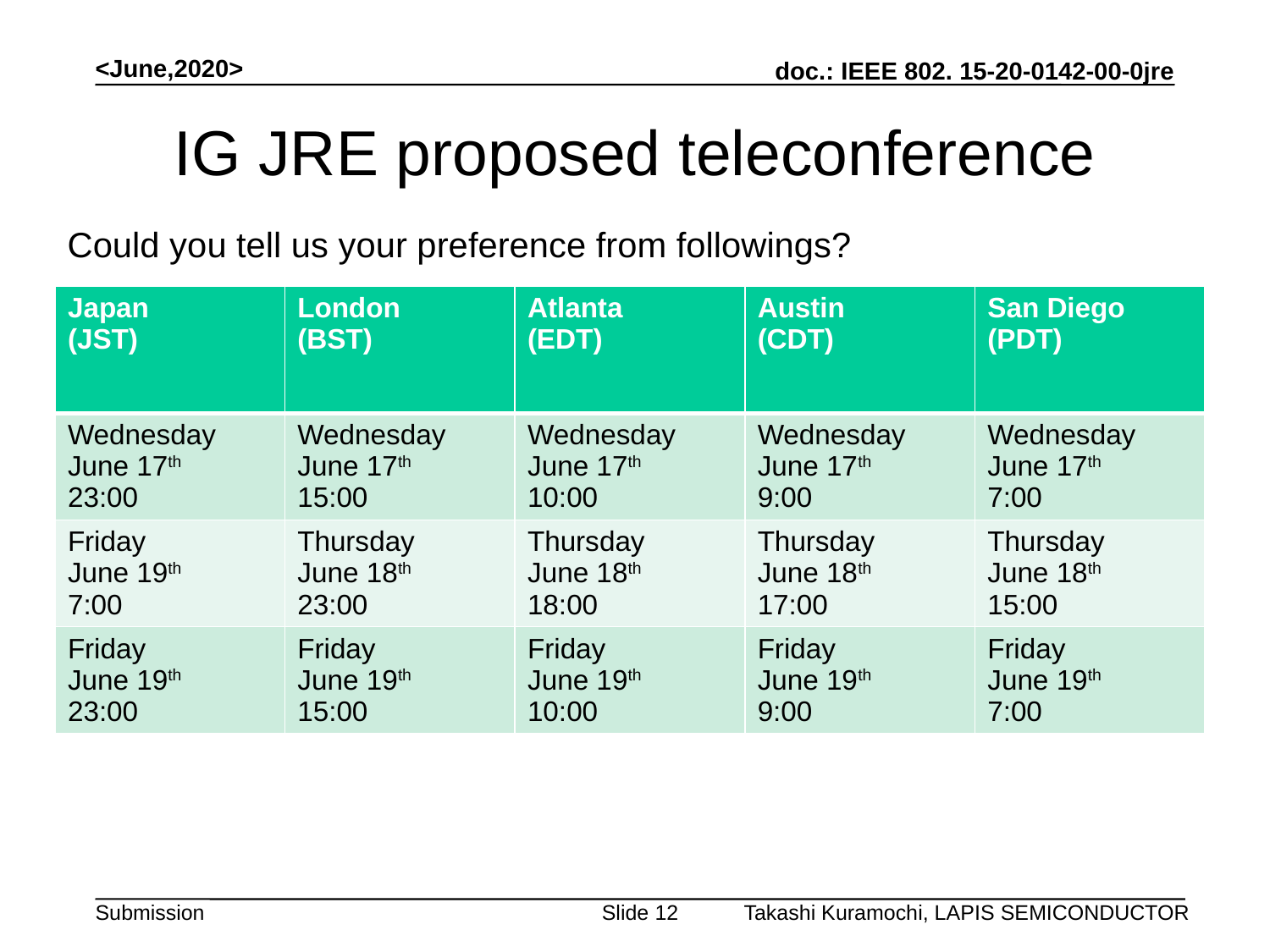

<June,2020>
# IG JRE proposed teleconference
Could you tell us your preference from followings?
| Japan (JST) | London (BST) | Atlanta (EDT) | Austin (CDT) | San Diego (PDT) |
| --- | --- | --- | --- | --- |
| Wednesday June 17th 23:00 | Wednesday June 17th 15:00 | Wednesday June 17th 10:00 | Wednesday June 17th 9:00 | Wednesday June 17th 7:00 |
| Friday June 19th 7:00 | Thursday June 18th 23:00 | Thursday June 18th 18:00 | Thursday June 18th 17:00 | Thursday June 18th 15:00 |
| Friday June 19th 23:00 | Friday June 19th 15:00 | Friday June 19th 10:00 | Friday June 19th 9:00 | Friday June 19th 7:00 |
Takashi Kuramochi, LAPIS SEMICONDUCTOR
Slide 12